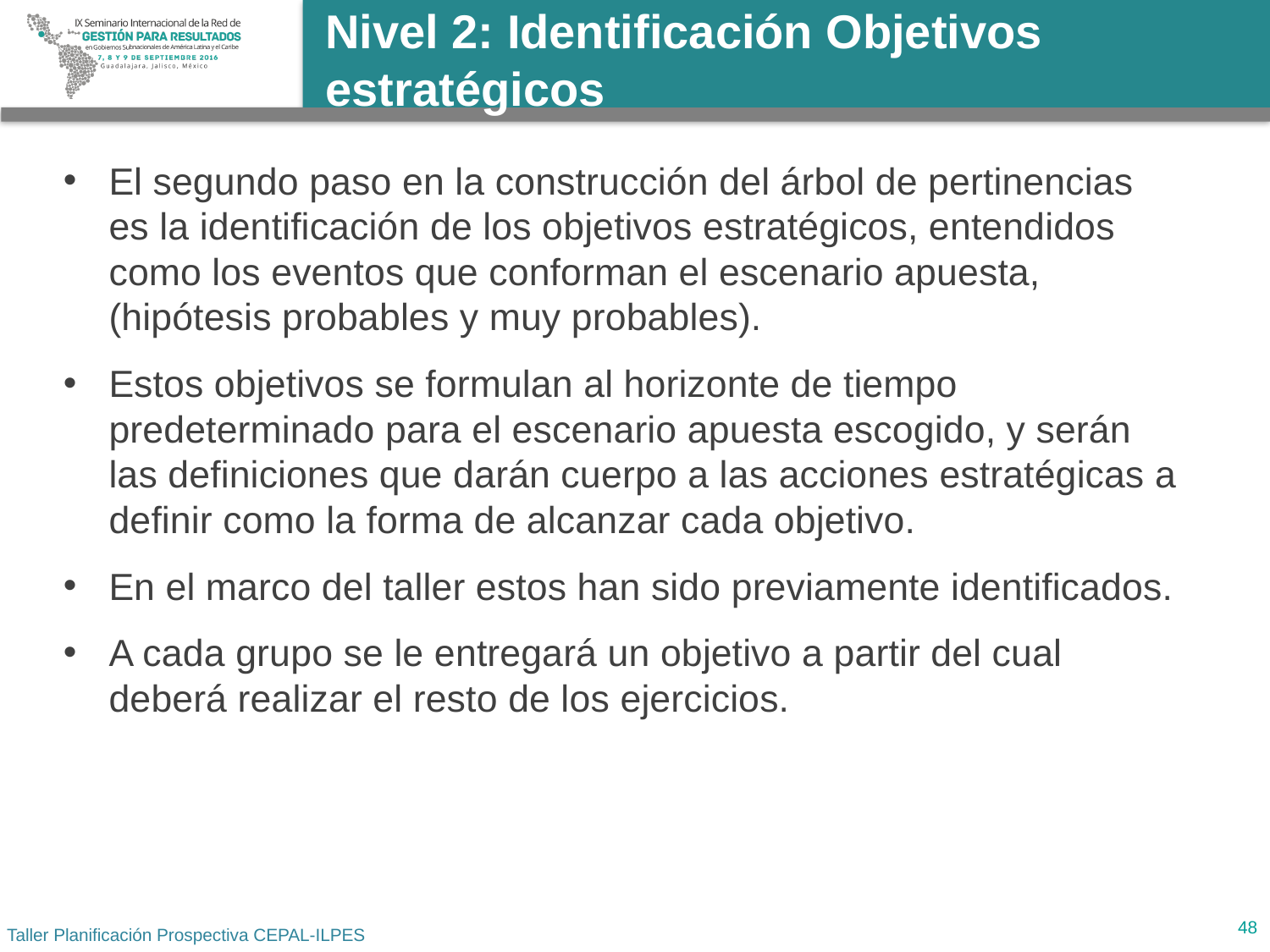

# Nivel 2: Identificación Objetivos estratégicos
El segundo paso en la construcción del árbol de pertinencias es la identificación de los objetivos estratégicos, entendidos como los eventos que conforman el escenario apuesta, (hipótesis probables y muy probables).
Estos objetivos se formulan al horizonte de tiempo predeterminado para el escenario apuesta escogido, y serán las definiciones que darán cuerpo a las acciones estratégicas a definir como la forma de alcanzar cada objetivo.
En el marco del taller estos han sido previamente identificados.
A cada grupo se le entregará un objetivo a partir del cual deberá realizar el resto de los ejercicios.

48
Taller Planificación Prospectiva CEPAL-ILPES